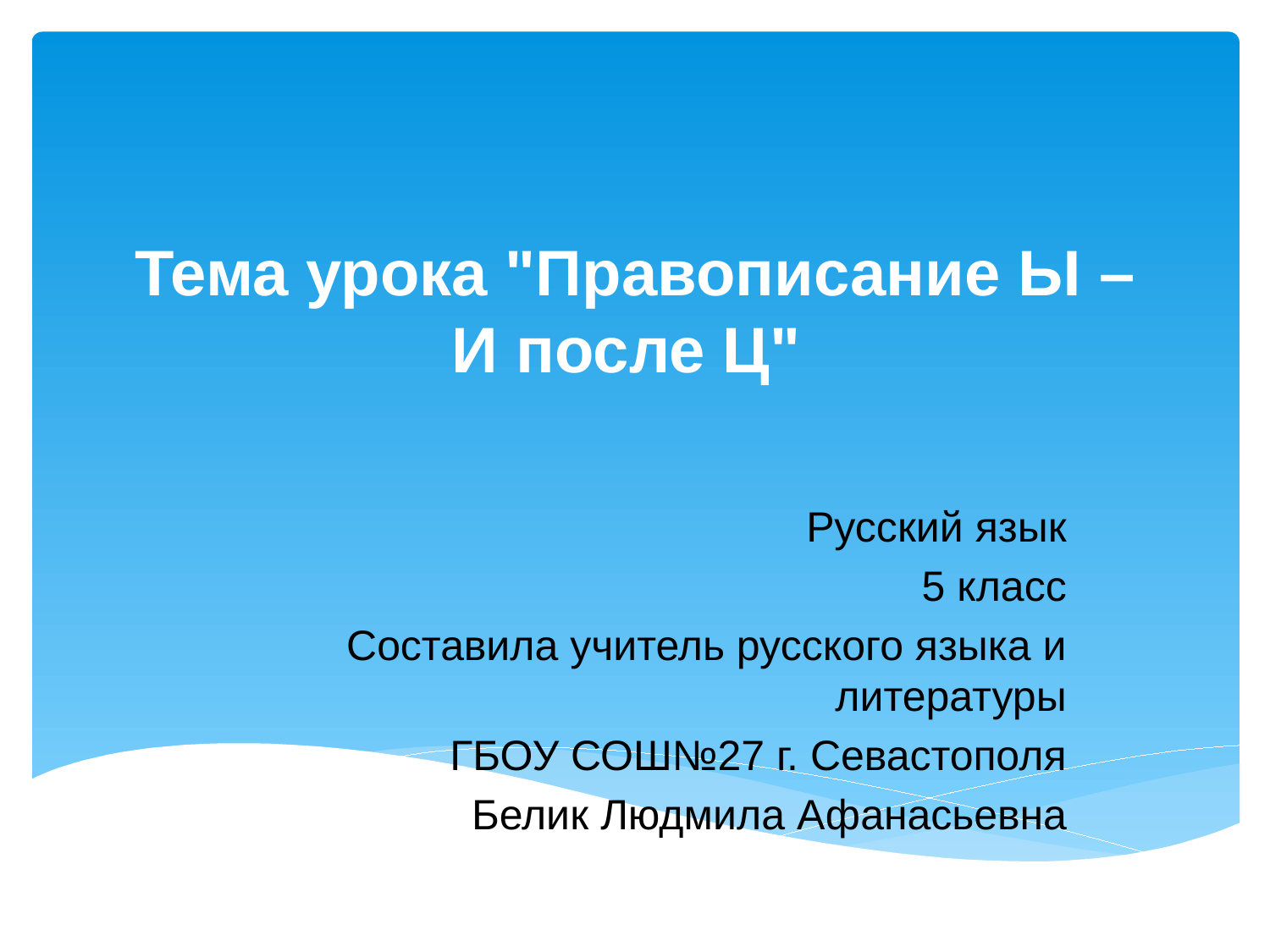

# Тема урока "Правописание Ы – И после Ц"
Русский язык
5 класс
Составила учитель русского языка и литературы
ГБОУ СОШ№27 г. Севастополя
Белик Людмила Афанасьевна